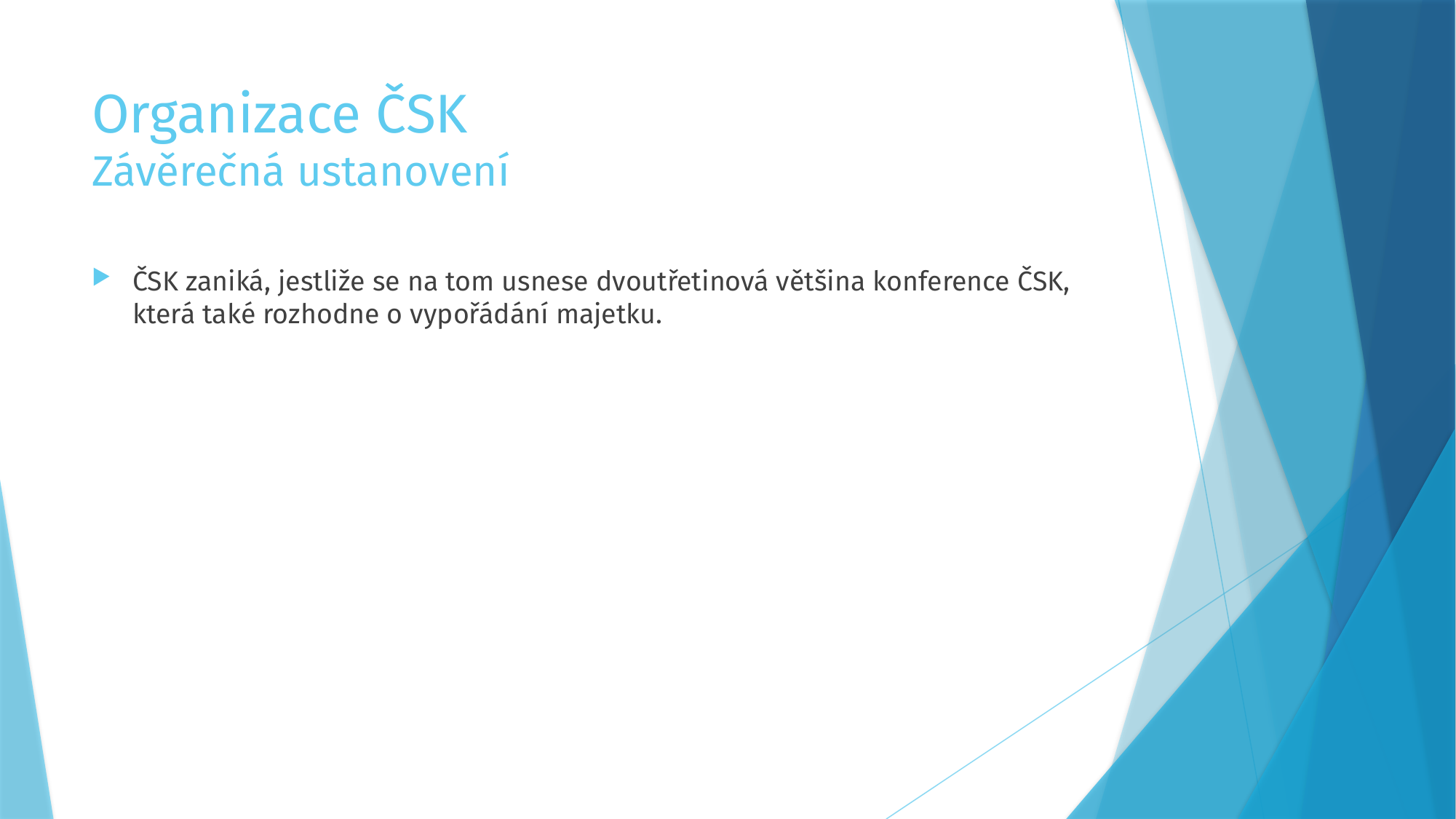

# Organizace ČSK Závěrečná ustanovení
ČSK zaniká, jestliže se na tom usnese dvoutřetinová většina konference ČSK, která také rozhodne o vypořádání majetku.